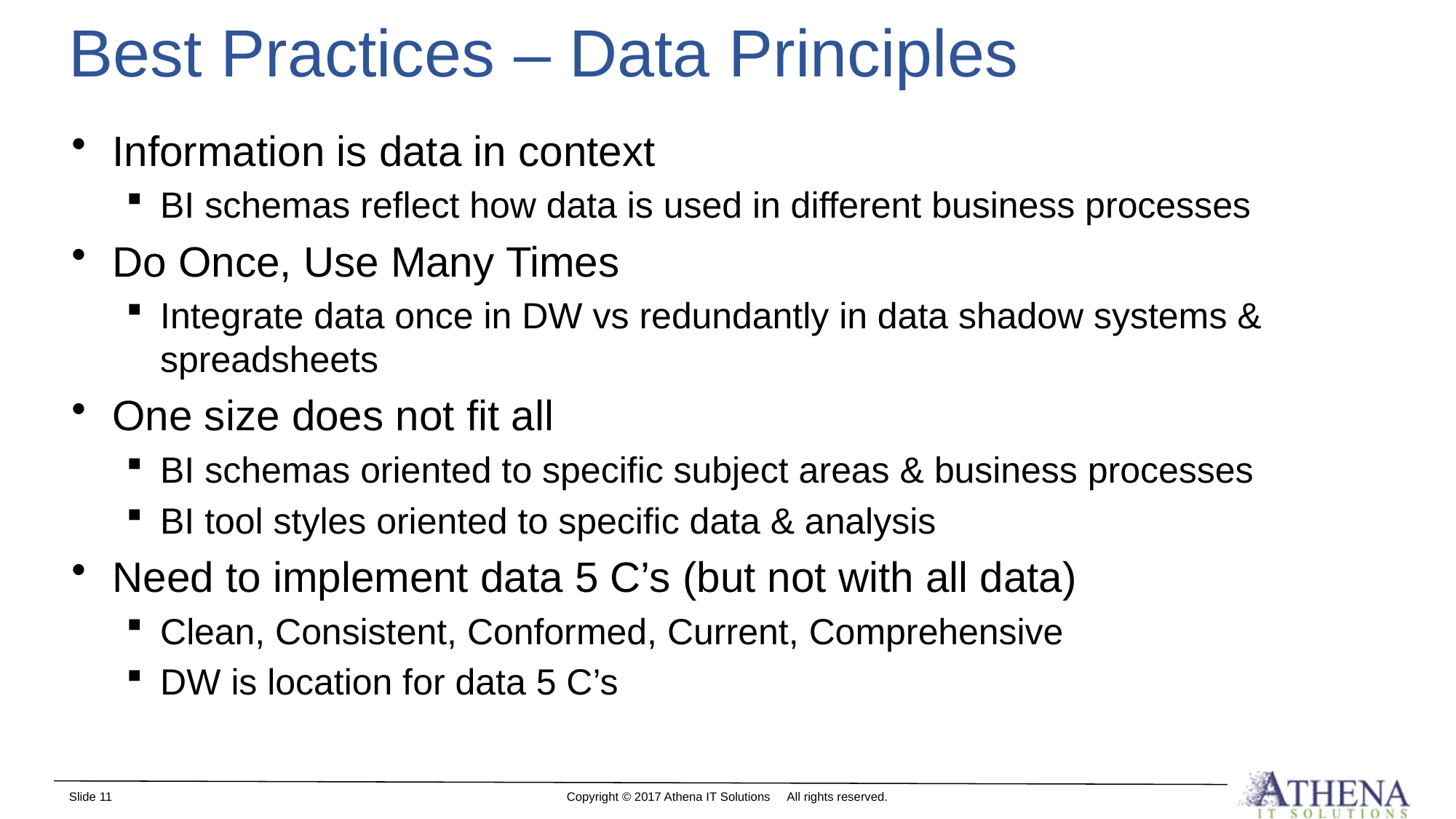

# Best Practices – Data Principles
Information is data in context
BI schemas reflect how data is used in different business processes
Do Once, Use Many Times
Integrate data once in DW vs redundantly in data shadow systems & spreadsheets
One size does not fit all
BI schemas oriented to specific subject areas & business processes
BI tool styles oriented to specific data & analysis
Need to implement data 5 C’s (but not with all data)
Clean, Consistent, Conformed, Current, Comprehensive
DW is location for data 5 C’s

Slide 11
Copyright © 2017 Athena IT Solutions     All rights reserved.